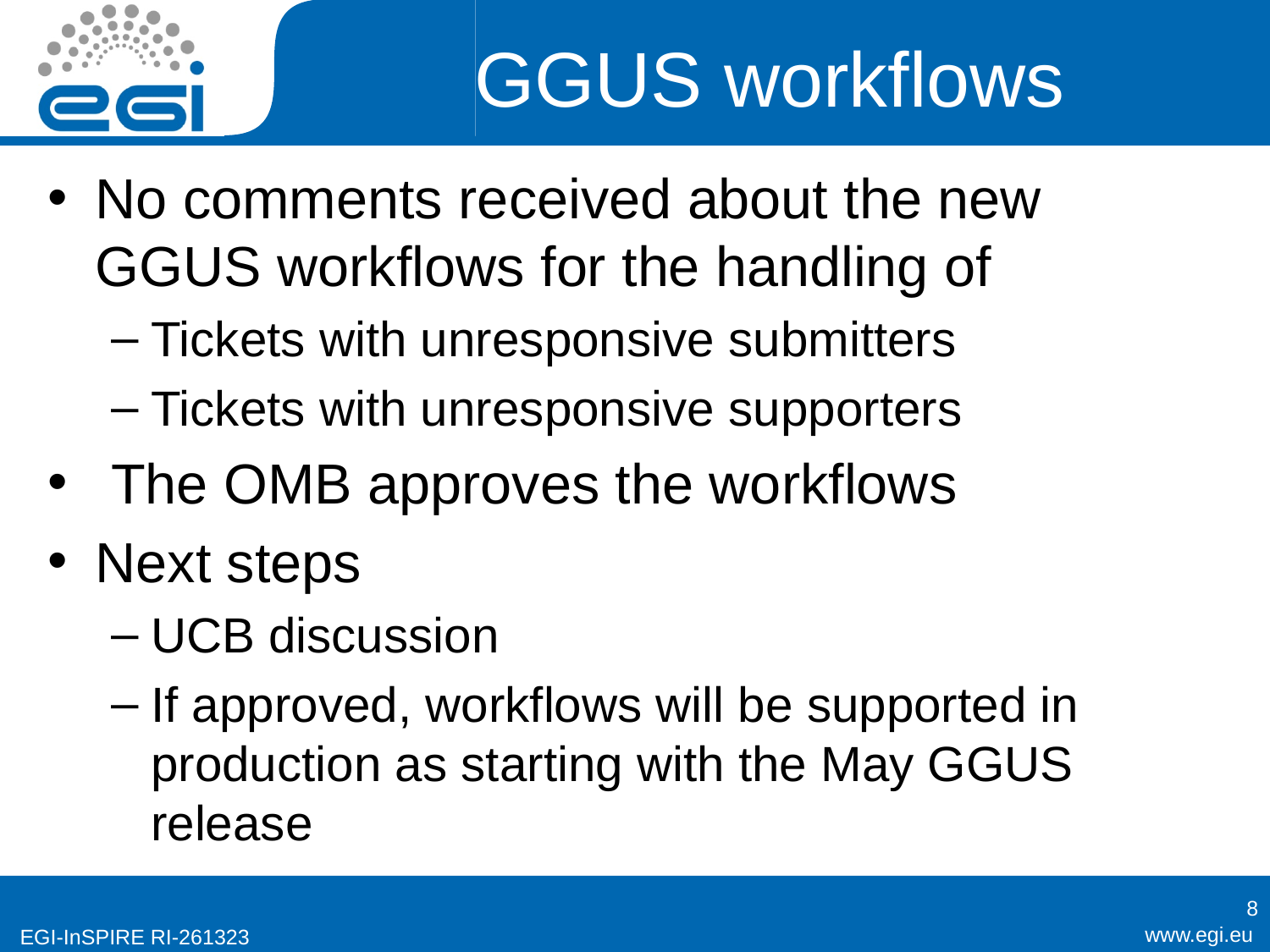

# GGUS workflows
No comments received about the new GGUS workflows for the handling of
Tickets with unresponsive submitters
Tickets with unresponsive supporters
 The OMB approves the workflows
Next steps
UCB discussion
If approved, workflows will be supported in production as starting with the May GGUS release
8